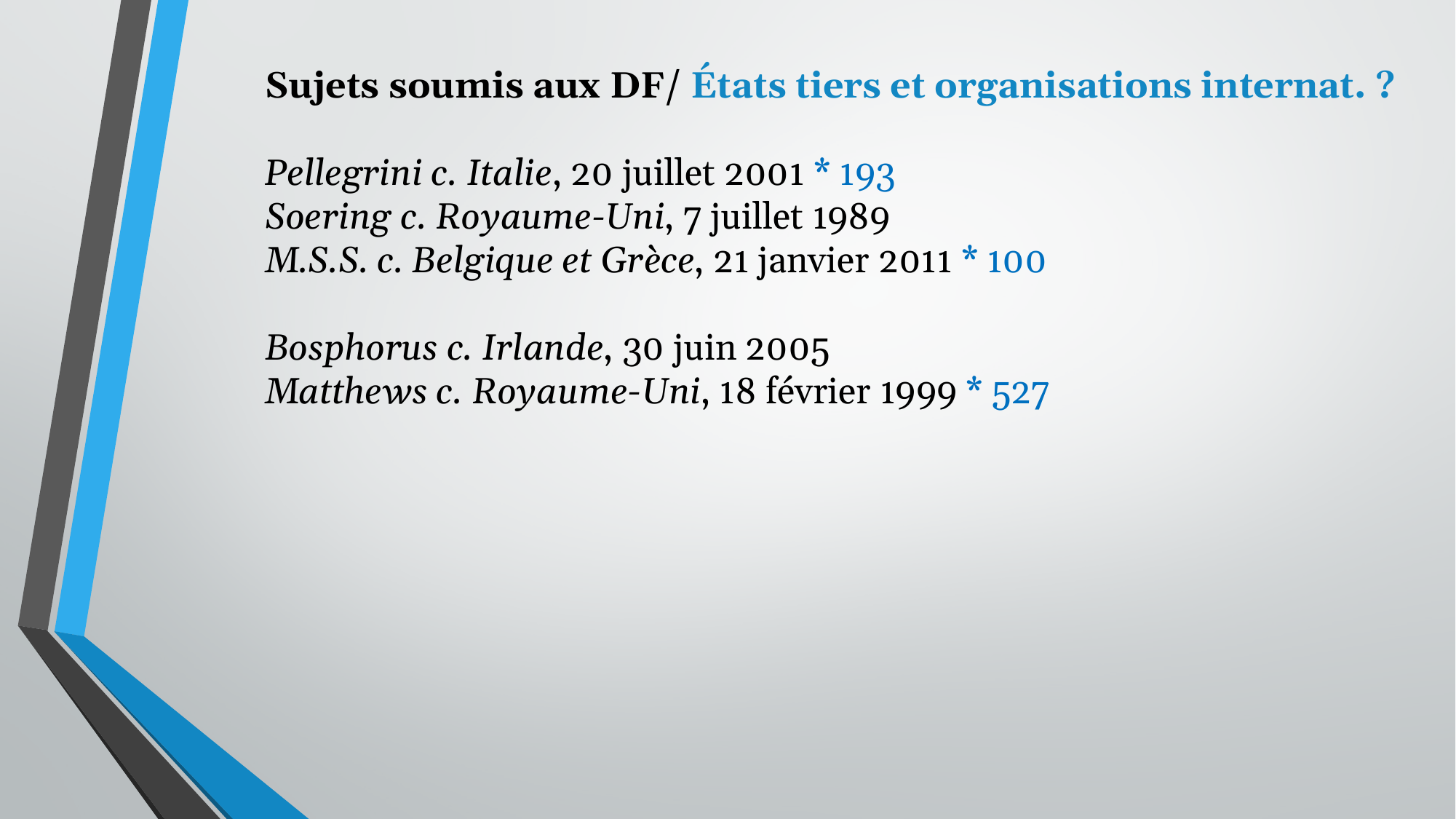

Sujets soumis aux DF/ États tiers et organisations internat. ?

Pellegrini c. Italie, 20 juillet 2001 * 193
Soering c. Royaume-Uni, 7 juillet 1989
M.S.S. c. Belgique et Grèce, 21 janvier 2011 * 100

Bosphorus c. Irlande, 30 juin 2005
Matthews c. Royaume-Uni, 18 février 1999 * 527